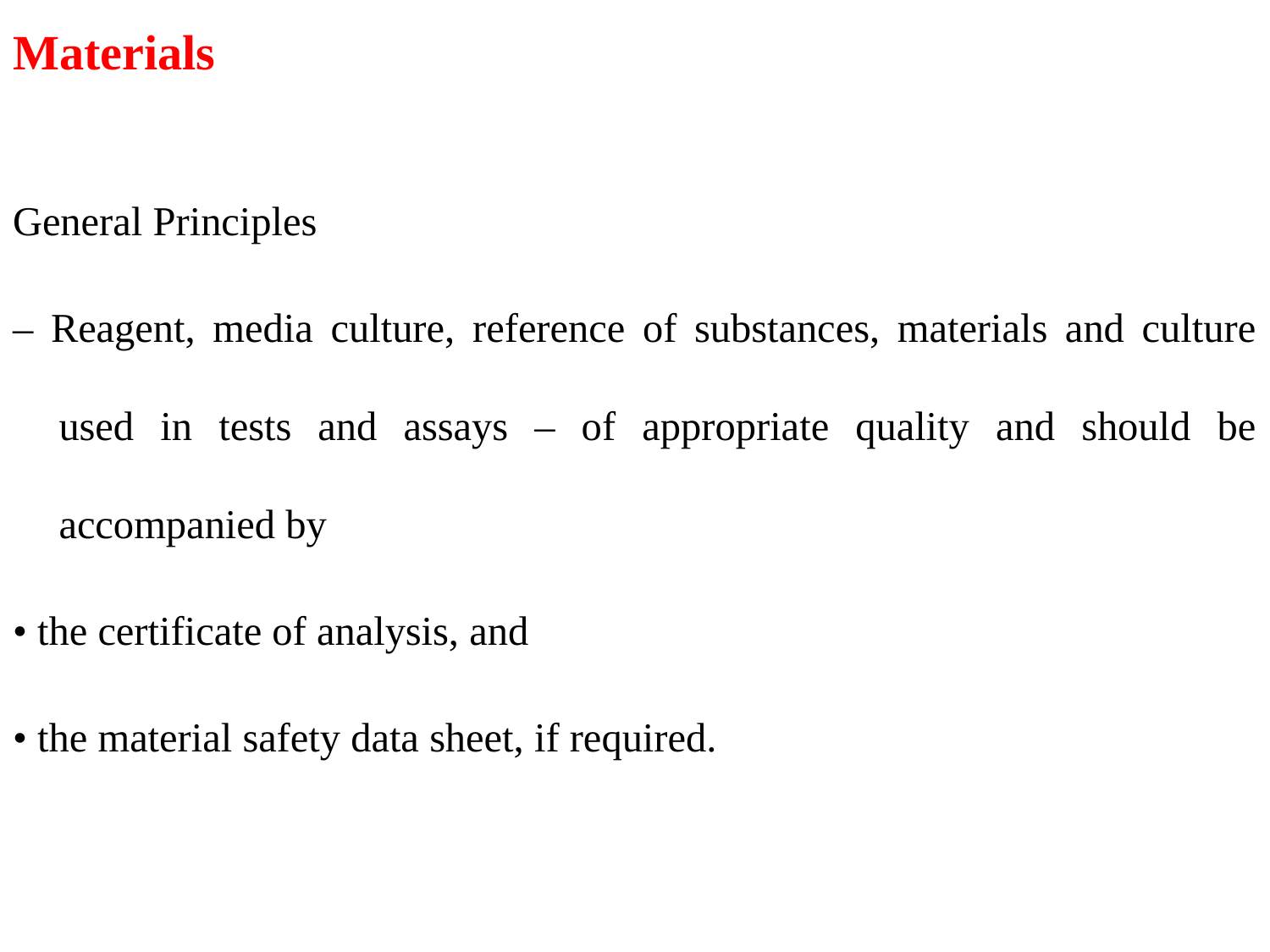

# Materials
General Principles
– Reagent, media culture, reference of substances, materials and culture used in tests and assays – of appropriate quality and should be accompanied by
• the certificate of analysis, and
• the material safety data sheet, if required.